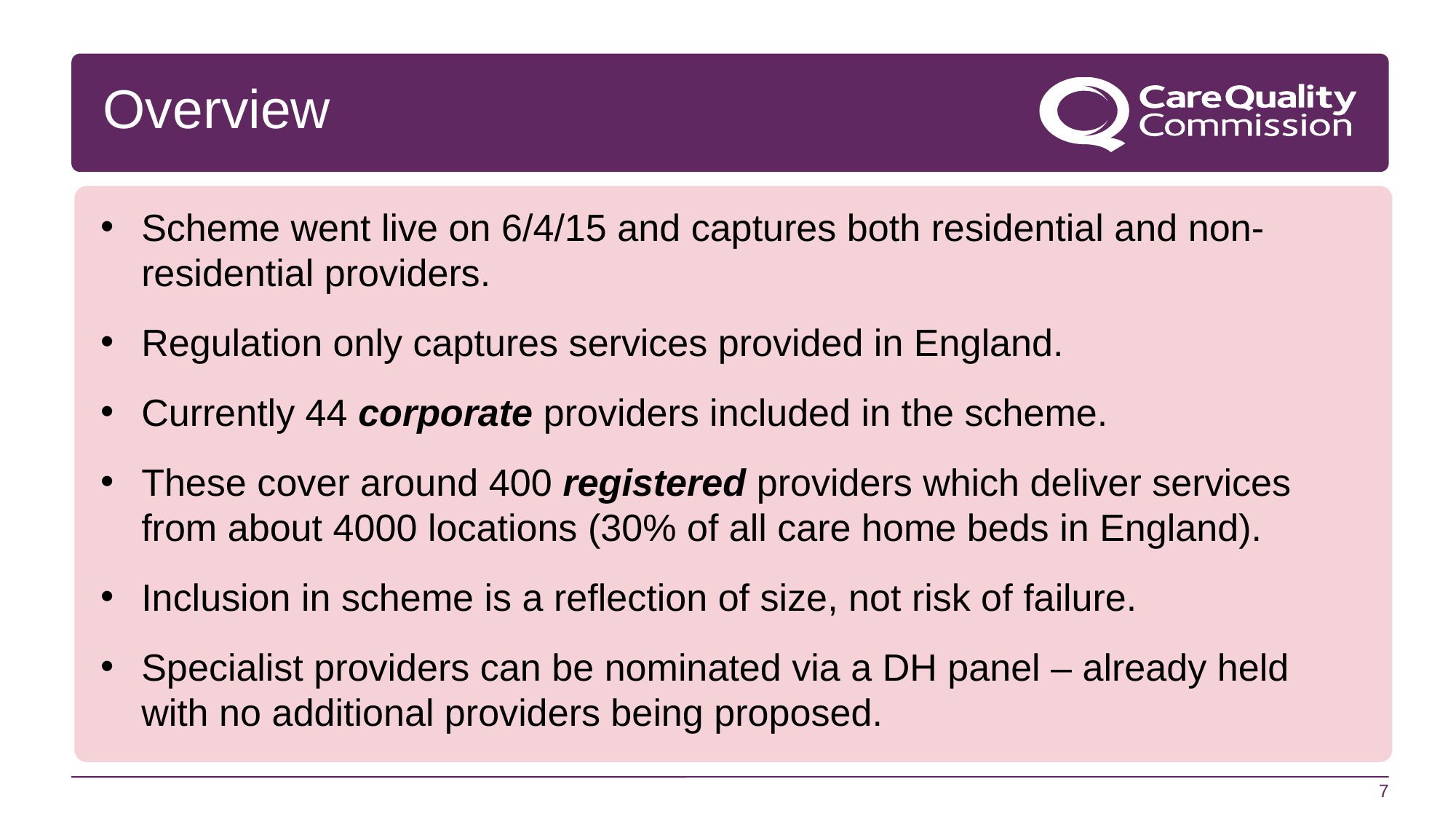

# Overview

Scheme went live on 6/4/15 and captures both residential and non-residential providers.
Regulation only captures services provided in England.
Currently 44 corporate providers included in the scheme.
These cover around 400 registered providers which deliver services from about 4000 locations (30% of all care home beds in England).
Inclusion in scheme is a reflection of size, not risk of failure.
Specialist providers can be nominated via a DH panel – already held with no additional providers being proposed.
7